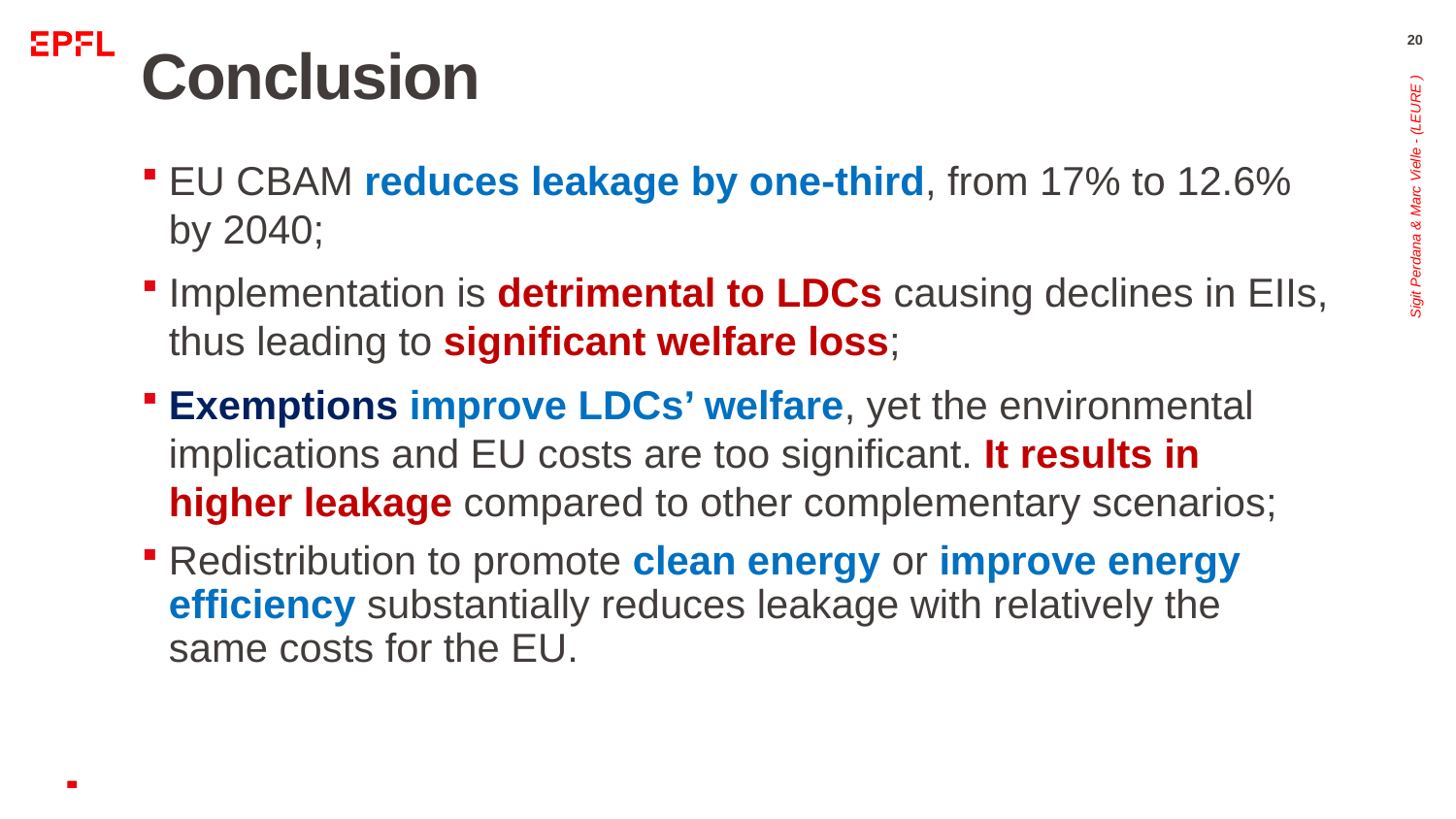

20
# Conclusion
EU CBAM reduces leakage by one-third, from 17% to 12.6% by 2040;
Implementation is detrimental to LDCs causing declines in EIIs, thus leading to significant welfare loss;
Exemptions improve LDCs’ welfare, yet the environmental implications and EU costs are too significant. It results in higher leakage compared to other complementary scenarios;
Redistribution to promote clean energy or improve energy efficiency substantially reduces leakage with relatively the same costs for the EU.
Sigit Perdana & Marc Vielle - (LEURE )